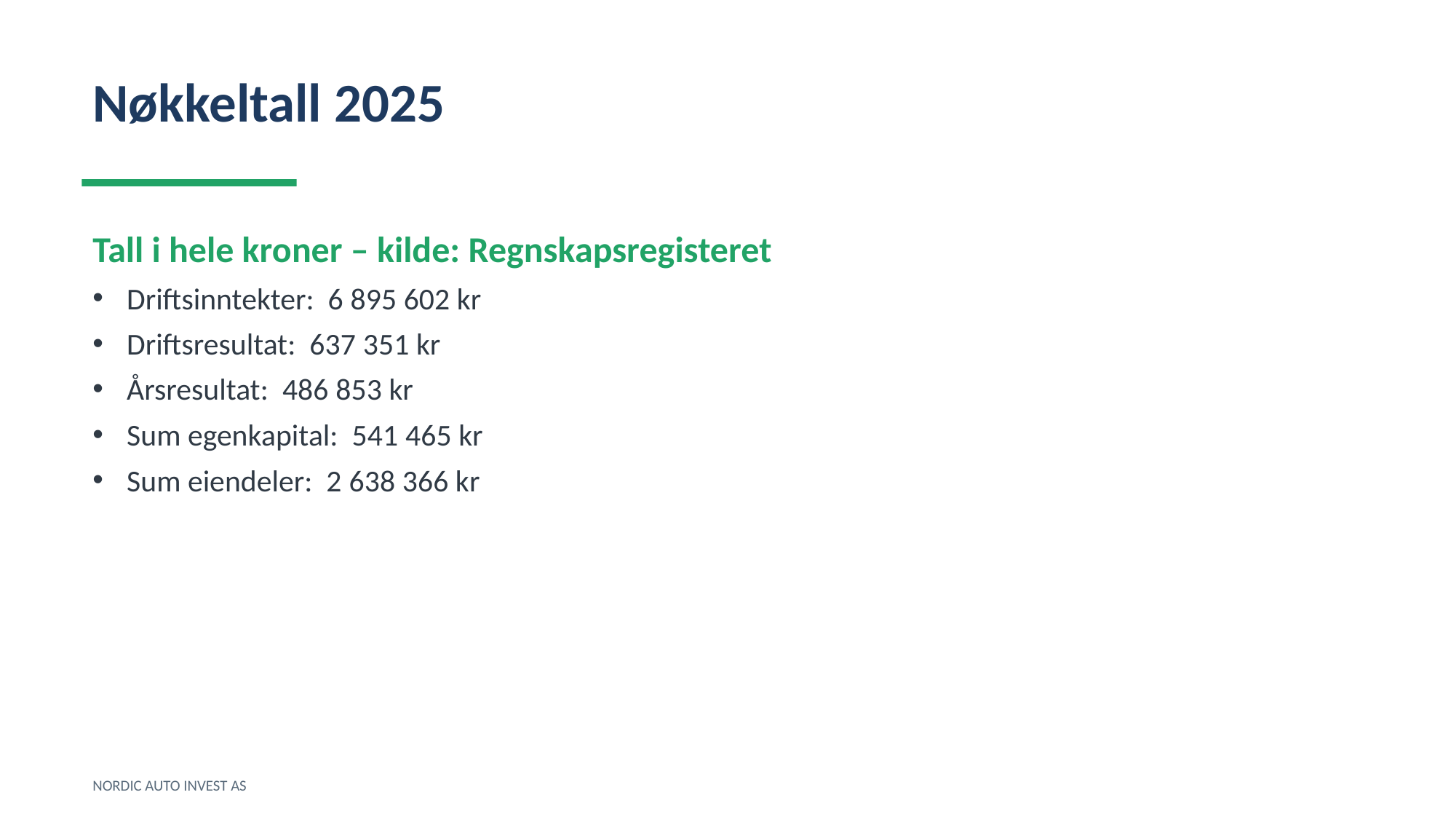

Nøkkeltall 2025

Tall i hele kroner – kilde: Regnskapsregisteret
Driftsinntekter:  6 895 602 kr
Driftsresultat:  637 351 kr
Årsresultat:  486 853 kr
Sum egenkapital:  541 465 kr
Sum eiendeler:  2 638 366 kr
NORDIC AUTO INVEST AS